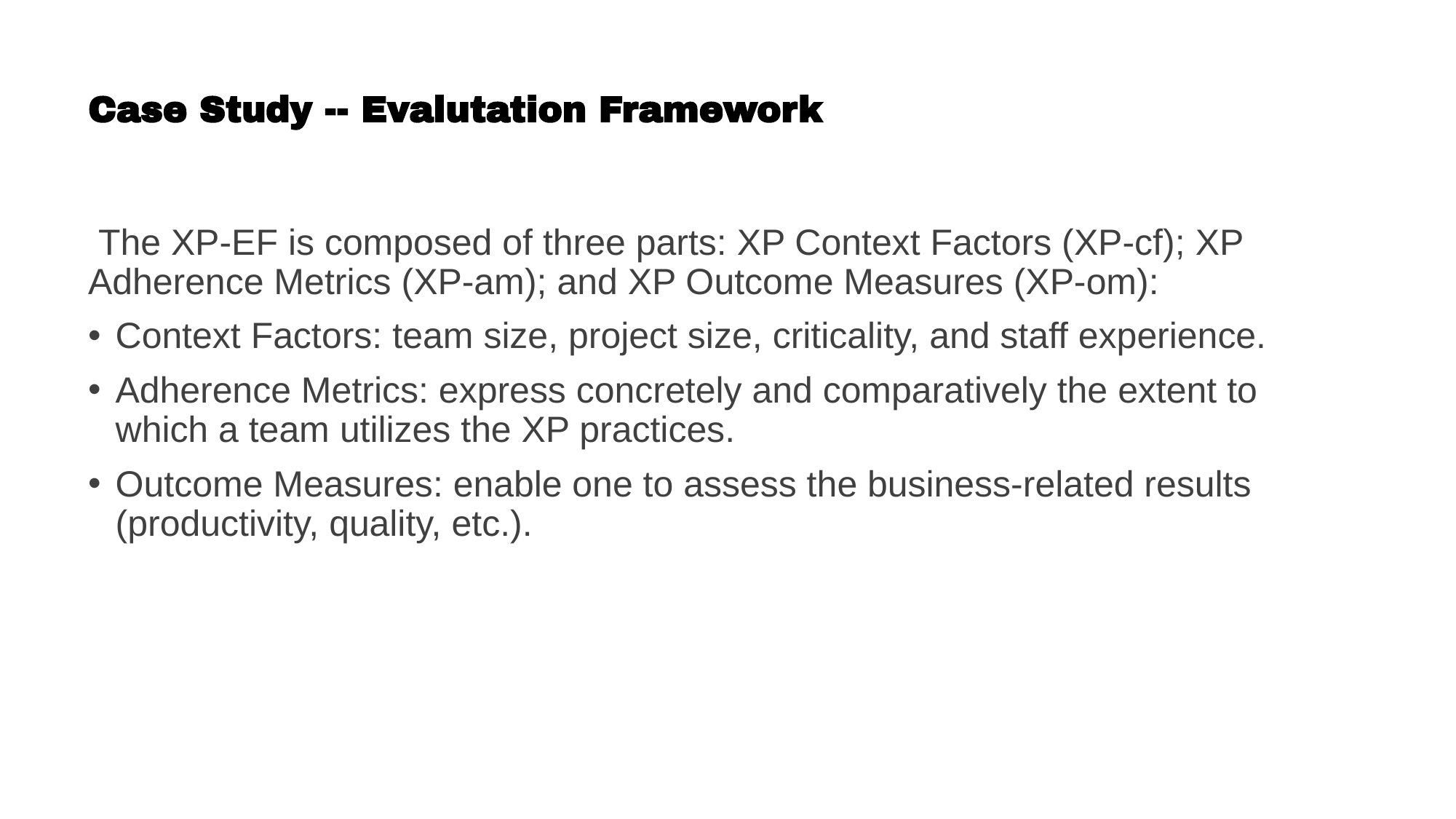

# Case Study -- Evalutation Framework
 The XP-EF is composed of three parts: XP Context Factors (XP-cf); XP Adherence Metrics (XP-am); and XP Outcome Measures (XP-om):
Context Factors: team size, project size, criticality, and staff experience.
Adherence Metrics: express concretely and comparatively the extent to which a team utilizes the XP practices.
Outcome Measures: enable one to assess the business-related results (productivity, quality, etc.).